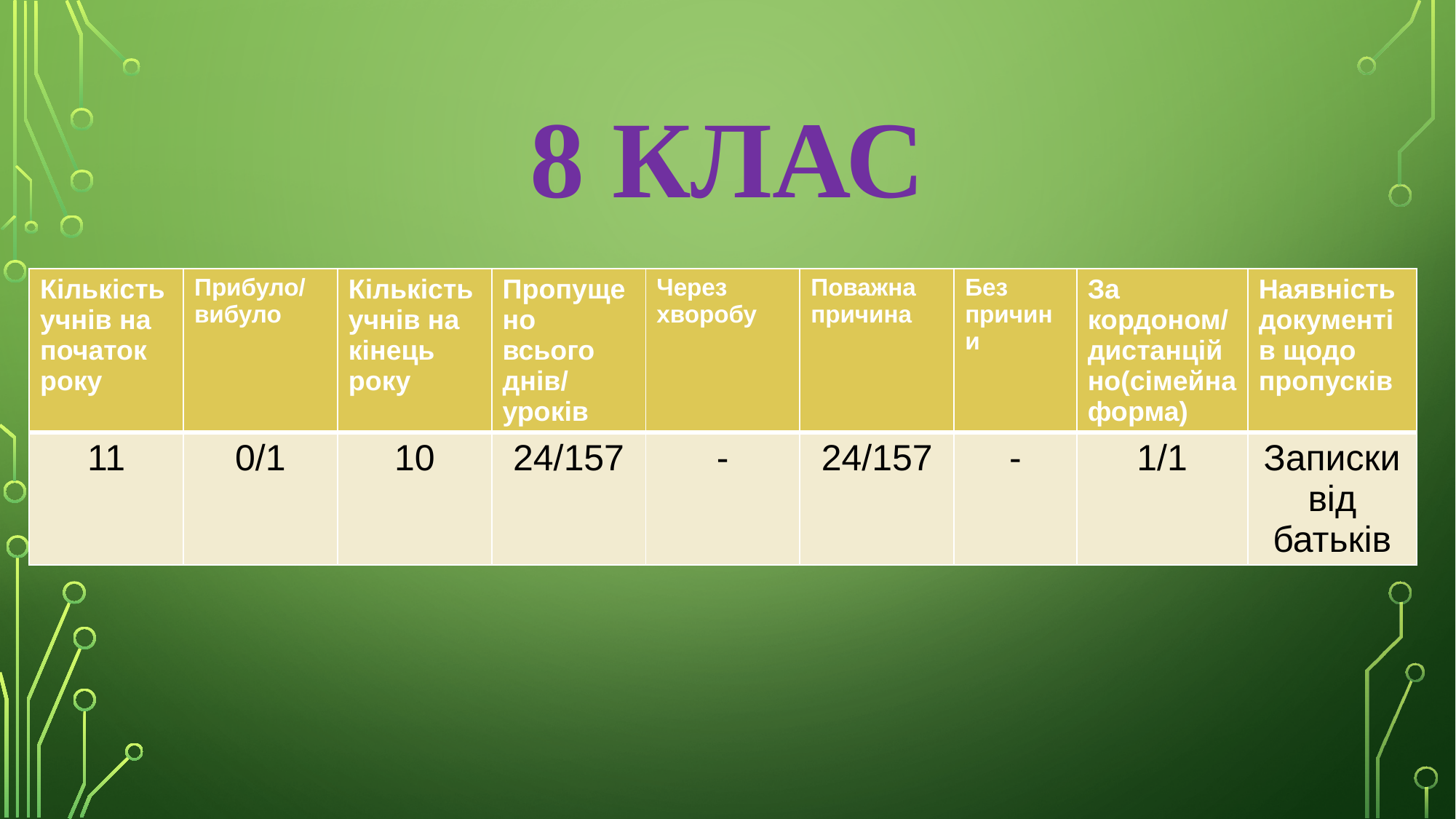

# 8 КЛАС
| Кількість учнів на початок року | Прибуло/ вибуло | Кількість учнів на кінець року | Пропущено всього днів/ уроків | Через хворобу | Поважна причина | Без причини | За кордоном/ дистанційно(сімейна форма) | Наявність документів щодо пропусків |
| --- | --- | --- | --- | --- | --- | --- | --- | --- |
| 11 | 0/1 | 10 | 24/157 | - | 24/157 | - | 1/1 | Записки від батьків |